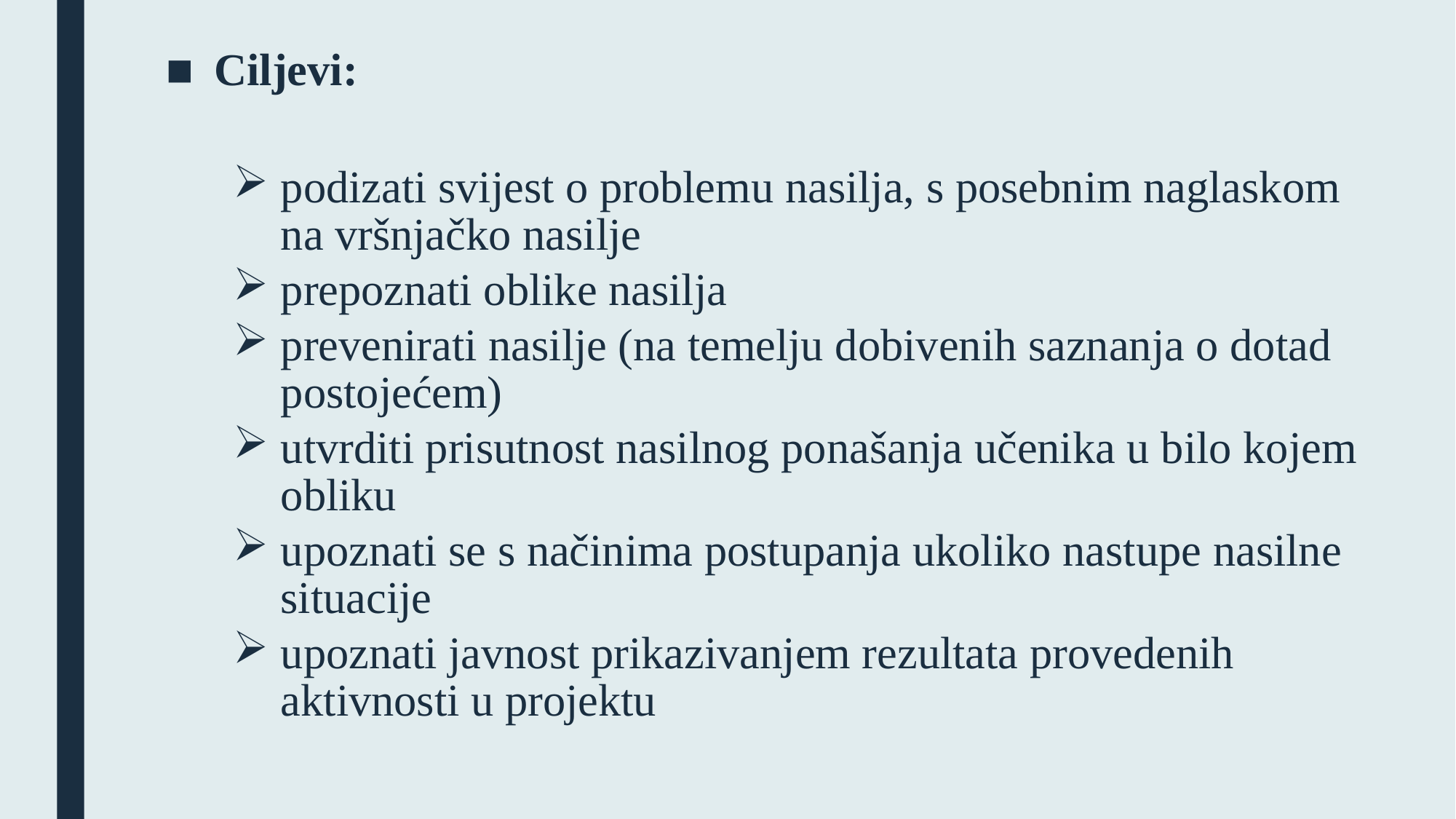

Ciljevi:

podizati svijest o problemu nasilja, s posebnim naglaskom na vršnjačko nasilje
prepoznati oblike nasilja
prevenirati nasilje (na temelju dobivenih saznanja o dotad postojećem)
utvrditi prisutnost nasilnog ponašanja učenika u bilo kojem obliku
upoznati se s načinima postupanja ukoliko nastupe nasilne situacije
upoznati javnost prikazivanjem rezultata provedenih aktivnosti u projektu